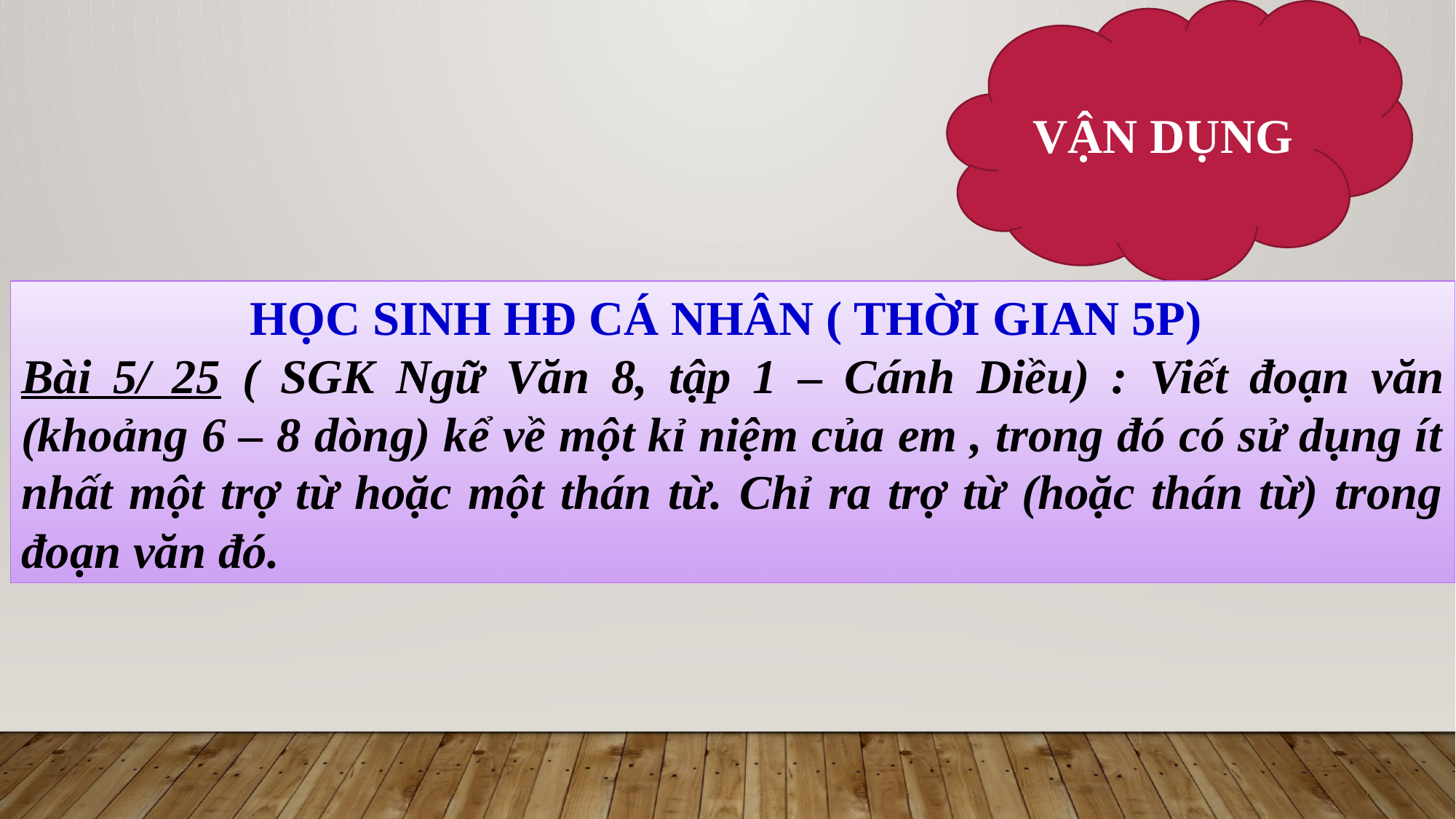

VẬN DỤNG
HỌC SINH HĐ CÁ NHÂN ( THỜI GIAN 5P)
Bài 5/ 25 ( SGK Ngữ Văn 8, tập 1 – Cánh Diều) : Viết đoạn văn (khoảng 6 – 8 dòng) kể về một kỉ niệm của em , trong đó có sử dụng ít nhất một trợ từ hoặc một thán từ. Chỉ ra trợ từ (hoặc thán từ) trong đoạn văn đó.